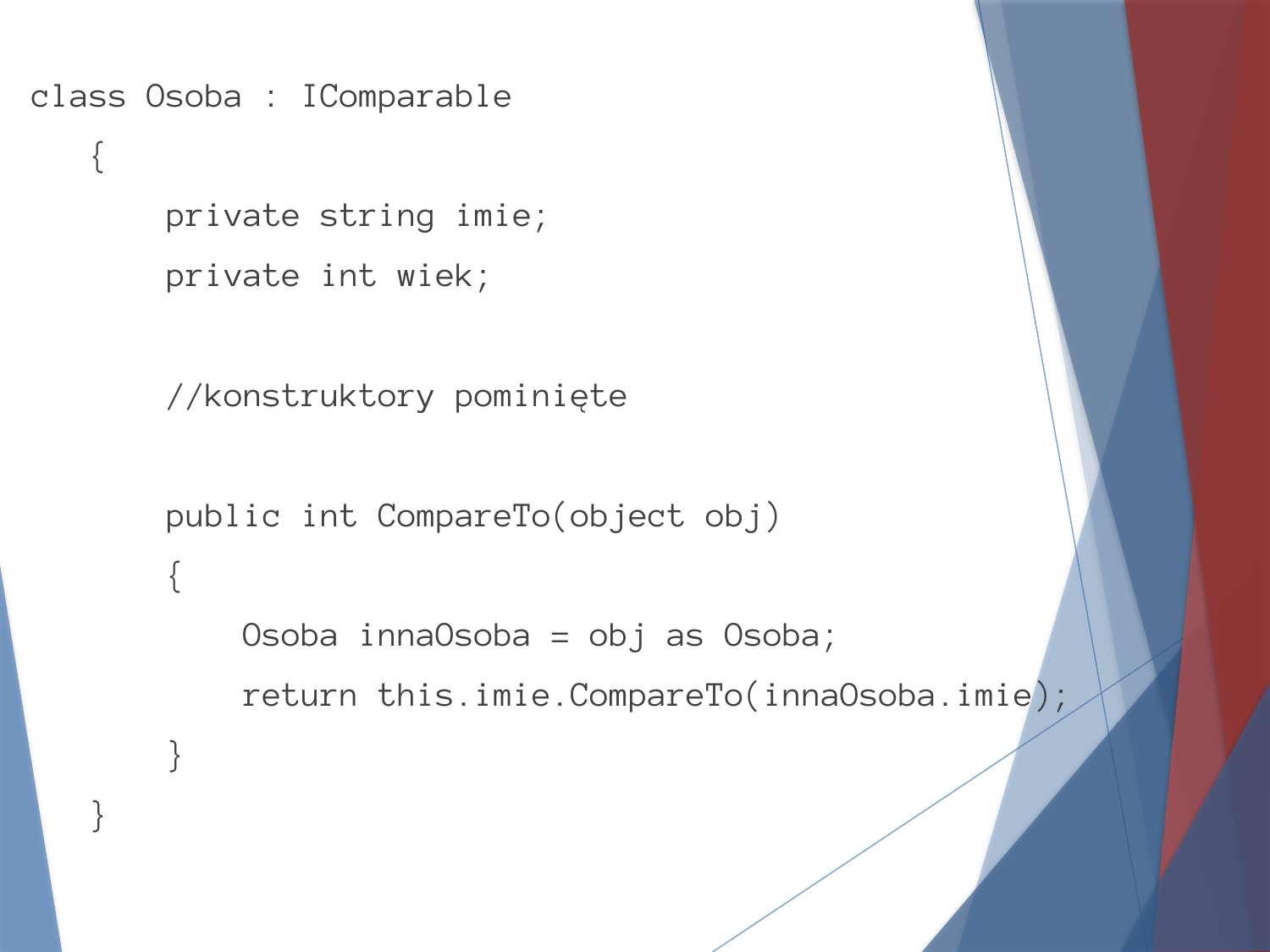

class Osoba : IComparable
    {
        private string imie;
        private int wiek;

        //konstruktory pominięte

        public int CompareTo(object obj)
        {
            Osoba innaOsoba = obj as Osoba;
            return this.imie.CompareTo(innaOsoba.imie);
        }
    }